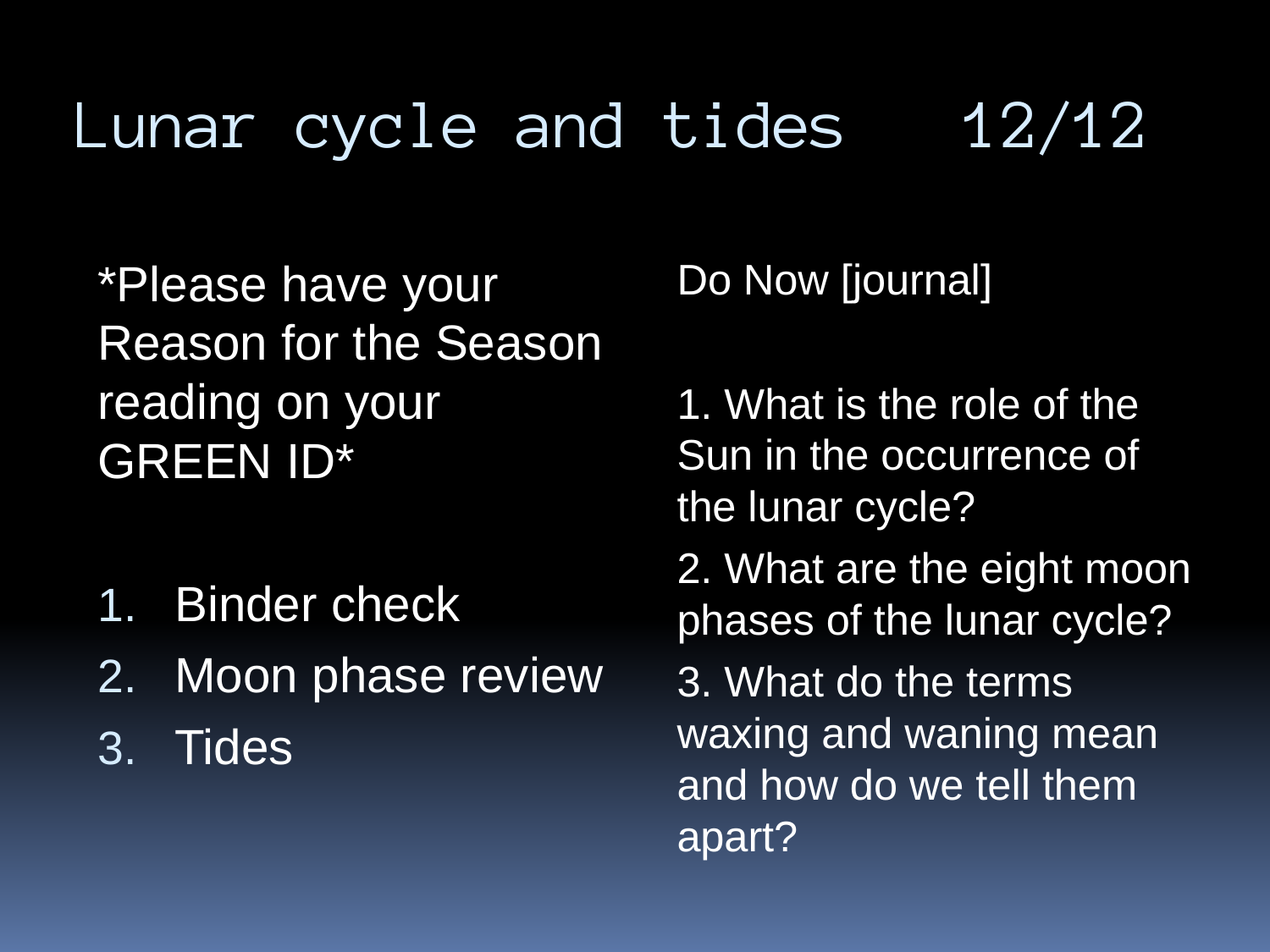

# Lunar cycle and tides	12/12
*Please have your Reason for the Season reading on your GREEN ID*

Binder check
Moon phase review
Tides
Do Now [journal]

1. What is the role of the Sun in the occurrence of the lunar cycle?
2. What are the eight moon phases of the lunar cycle?
3. What do the terms waxing and waning mean and how do we tell them apart?